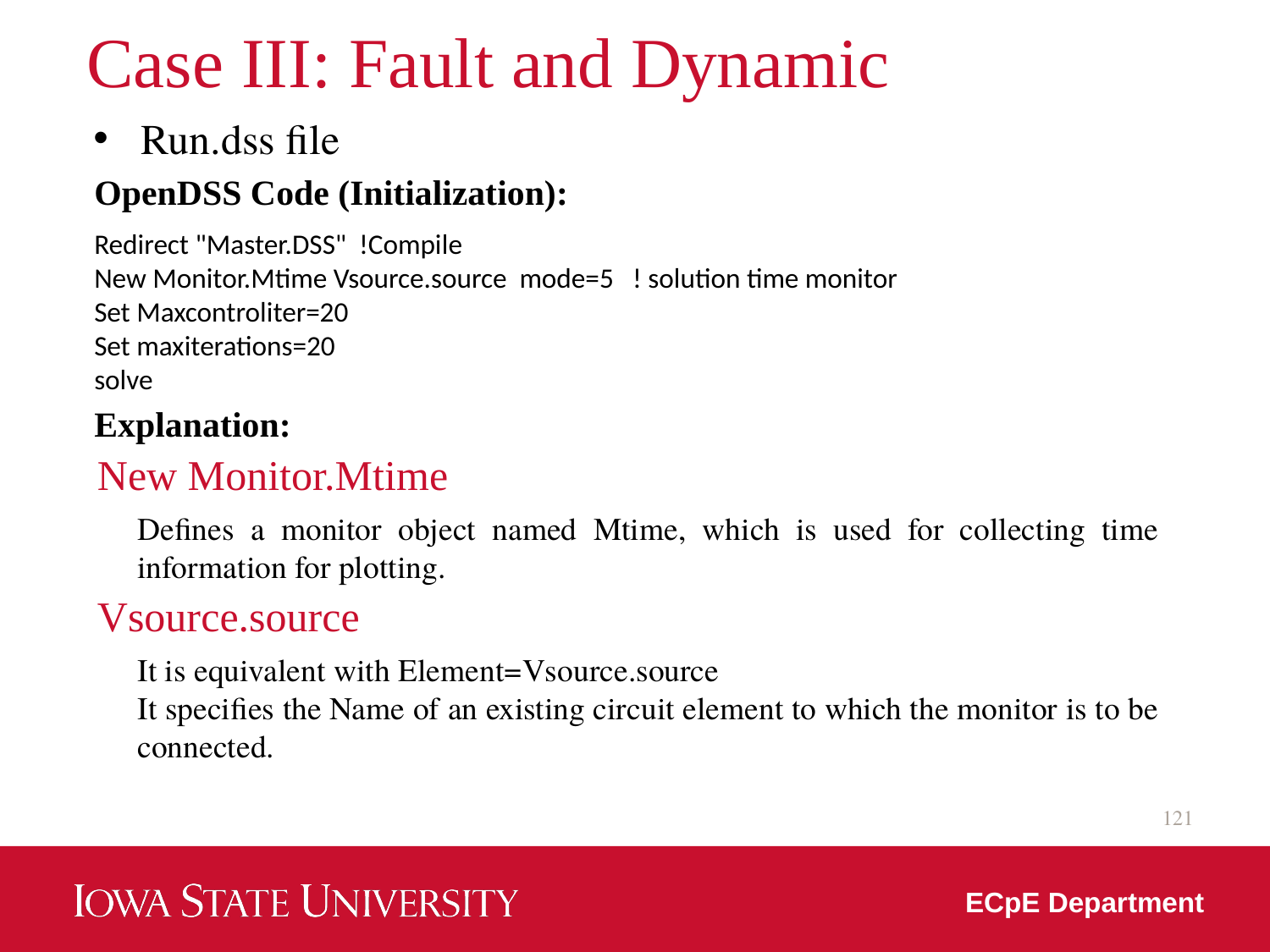

# Case III: Fault and Dynamic
Run.dss file

OpenDSS Code (Initialization):
Redirect "Master.DSS"  !Compile
New Monitor.Mtime Vsource.source  mode=5   ! solution time monitor
Set Maxcontroliter=20
Set maxiterations=20
solve
Explanation:
New Monitor.Mtime
Defines a monitor object named Mtime, which is used for collecting time information for plotting.
Vsource.source
It is equivalent with Element=Vsource.source
It specifies the Name of an existing circuit element to which the monitor is to be connected.
121
ECpE Department